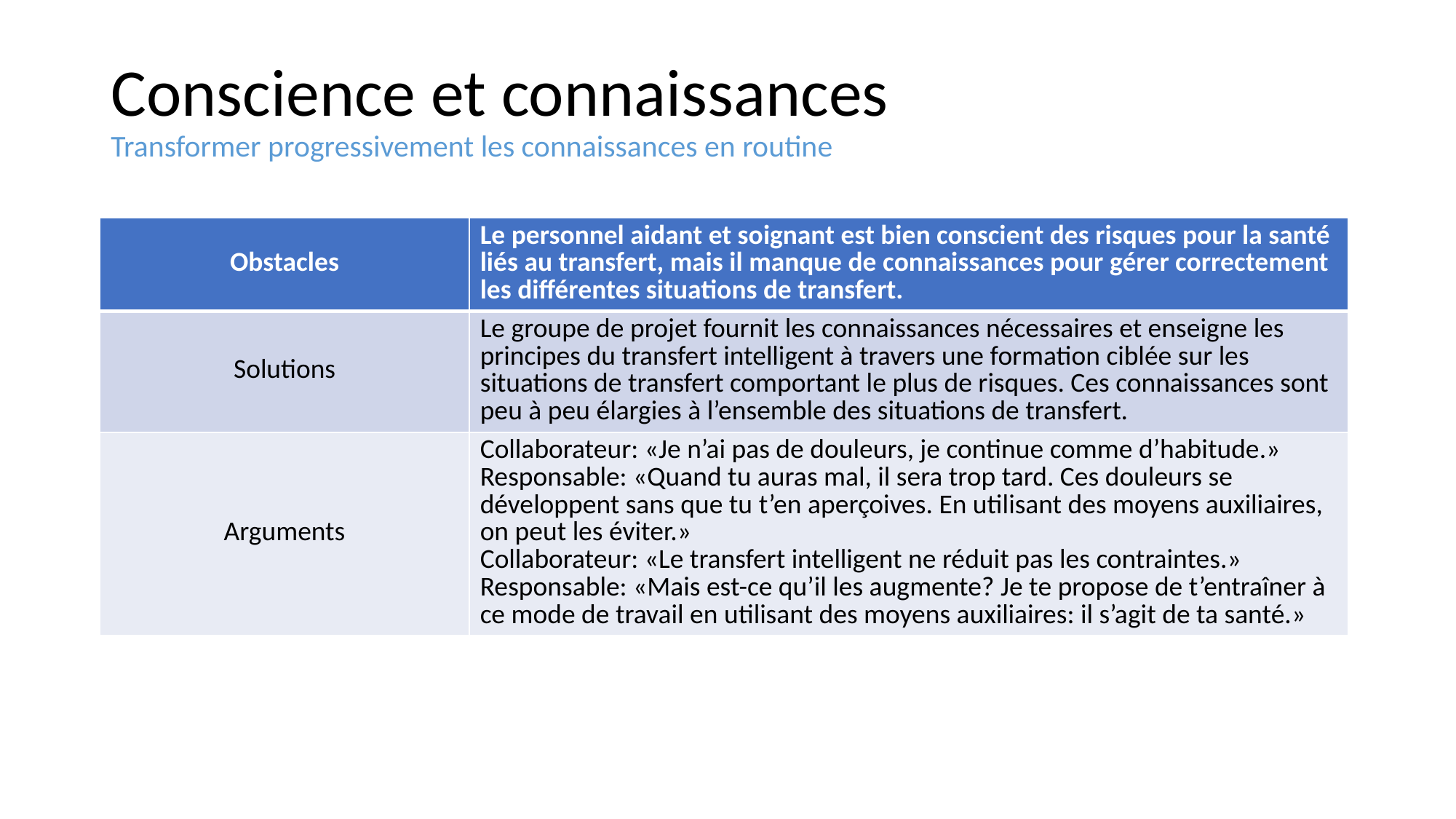

# Conscience et connaissances Transformer progressivement les connaissances en routine
| Obstacles | Le personnel aidant et soignant est bien conscient des risques pour la santé liés au transfert, mais il manque de connaissances pour gérer correctement les différentes situations de transfert. |
| --- | --- |
| Solutions | Le groupe de projet fournit les connaissances nécessaires et enseigne les principes du transfert intelligent à travers une formation ciblée sur les situations de transfert comportant le plus de risques. Ces connaissances sont peu à peu élargies à l’ensemble des situations de transfert. |
| Arguments | Collaborateur: «Je n’ai pas de douleurs, je continue comme d’habitude.» Responsable: «Quand tu auras mal, il sera trop tard. Ces douleurs se développent sans que tu t’en aperçoives. En utilisant des moyens auxiliaires, on peut les éviter.» Collaborateur: «Le transfert intelligent ne réduit pas les contraintes.» Responsable: «Mais est-ce qu’il les augmente? Je te propose de t’entraîner à ce mode de travail en utilisant des moyens auxiliaires: il s’agit de ta santé.» |